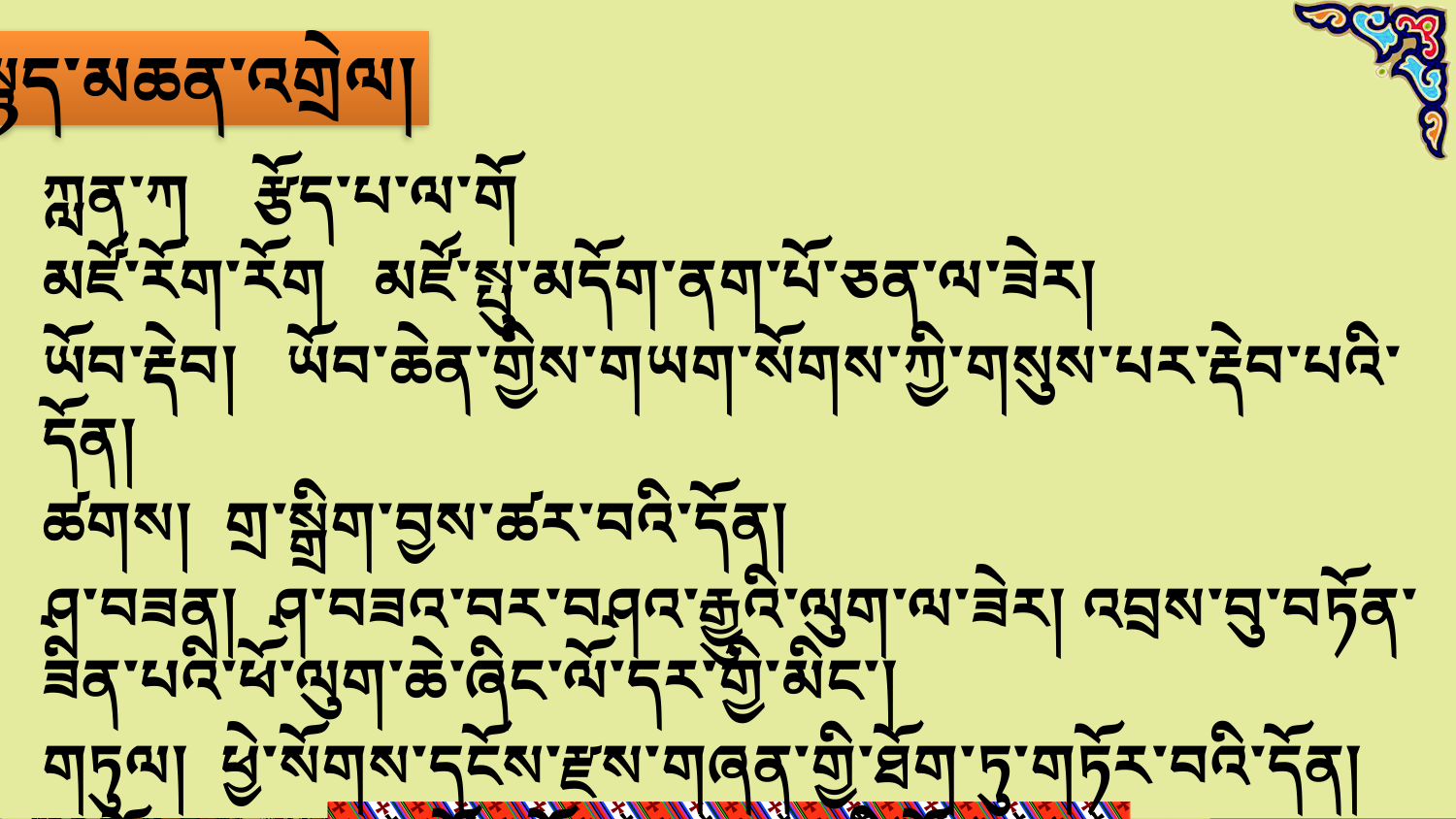

ཐ་སྙད་མཆན་འགྲེལ།
ཀླན་ཀ    རྩོད་པ་ལ་གོ
མཛོ་རོག་རོག   མཛོ་སྤུ་མདོག་ནག་པོ་ཅན་ལ་ཟེར།
ཡོབ་རྡེབ།   ཡོབ་ཆེན་གྱིས་གཡག་སོགས་ཀྱི་གསུས་པར་རྡེབ་པའི་དོན།
ཚགས།  གྲ་སྒྲིག་བྱས་ཚར་བའི་དོན།
ཤ་བཟན།  ཤ་བཟའ་བར་བཤའ་རྒྱུའི་ལུག་ལ་ཟེར། འབྲས་བུ་བཏོན་ཟིན་པའི་ཕོ་ལུག་ཆེ་ཞིང་ལོ་དར་གྱི་མིང་།
གཏུལ།  ཕྱེ་སོགས་དངོས་རྫས་གཞན་གྱི་ཐོག་ཏུ་གཏོར་བའི་དོན།
བ་མོ།  དགུན་དུས་སྡོང་པོ་དང་རྩྭ་ལྡུམ་གྱི་ཐོག་ཏུ་ཆགས་ཆུ་རྡུལ་དཀར་པོའི་མིང་སྟེ། བད་ལ་གོ